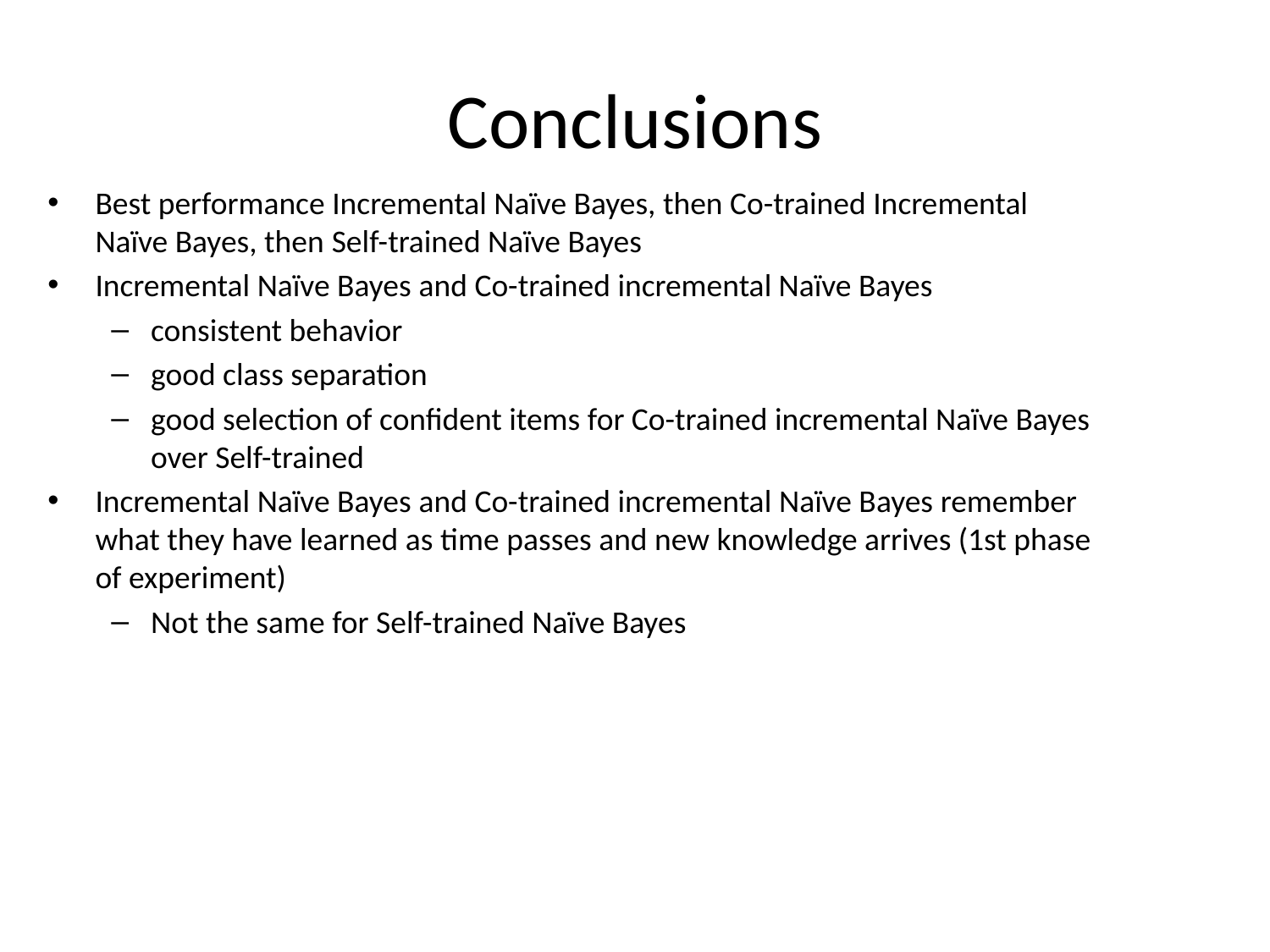

# Conclusions
Best performance Incremental Naïve Bayes, then Co-trained Incremental Naïve Bayes, then Self-trained Naïve Bayes
Incremental Naïve Bayes and Co-trained incremental Naïve Bayes
consistent behavior
good class separation
good selection of confident items for Co-trained incremental Naïve Bayes over Self-trained
Incremental Naïve Bayes and Co-trained incremental Naïve Bayes remember what they have learned as time passes and new knowledge arrives (1st phase of experiment)
Not the same for Self-trained Naïve Bayes